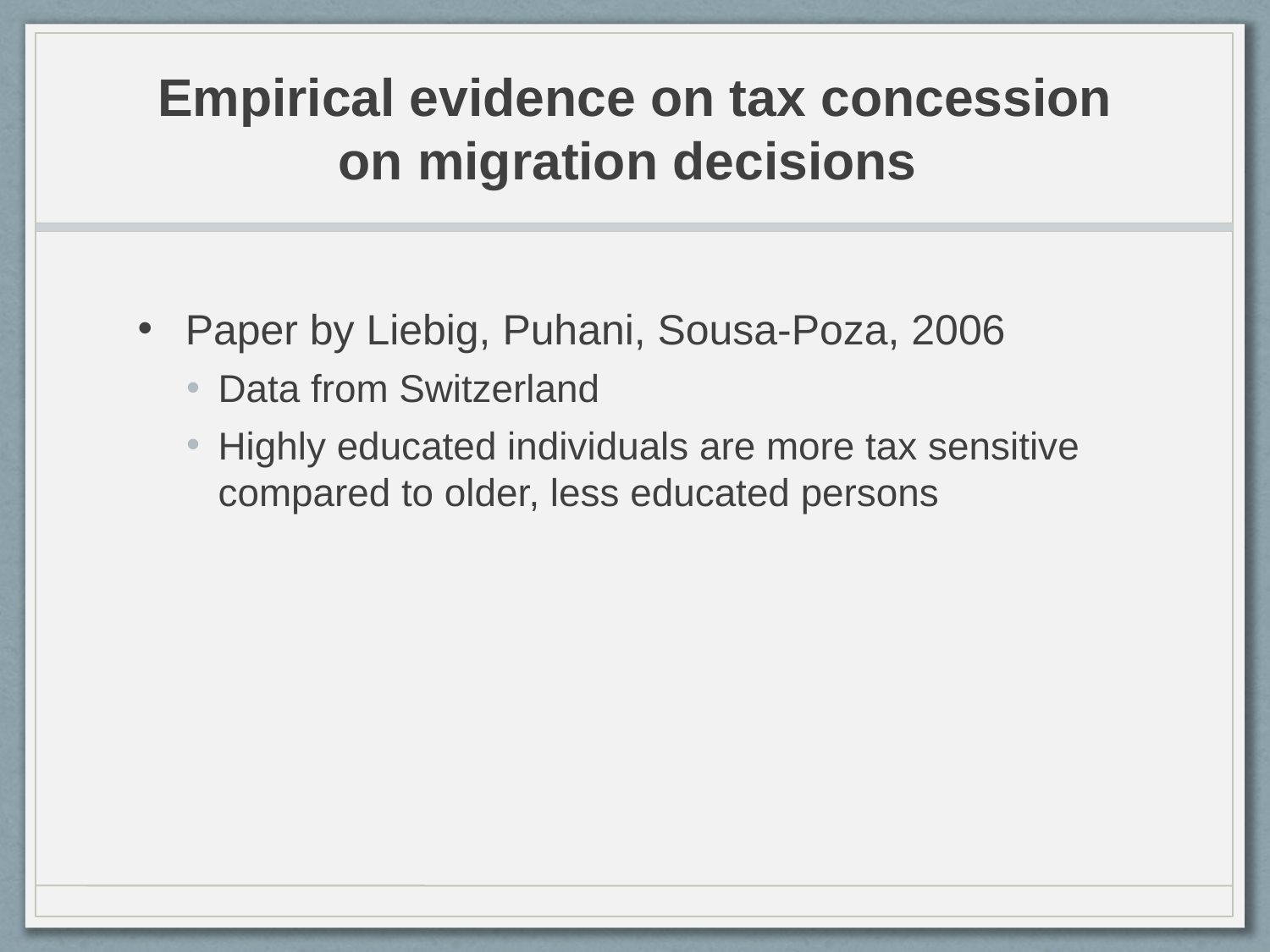

# Empirical evidence on tax concession on migration decisions
Paper by Liebig, Puhani, Sousa-Poza, 2006
Data from Switzerland
Highly educated individuals are more tax sensitive compared to older, less educated persons